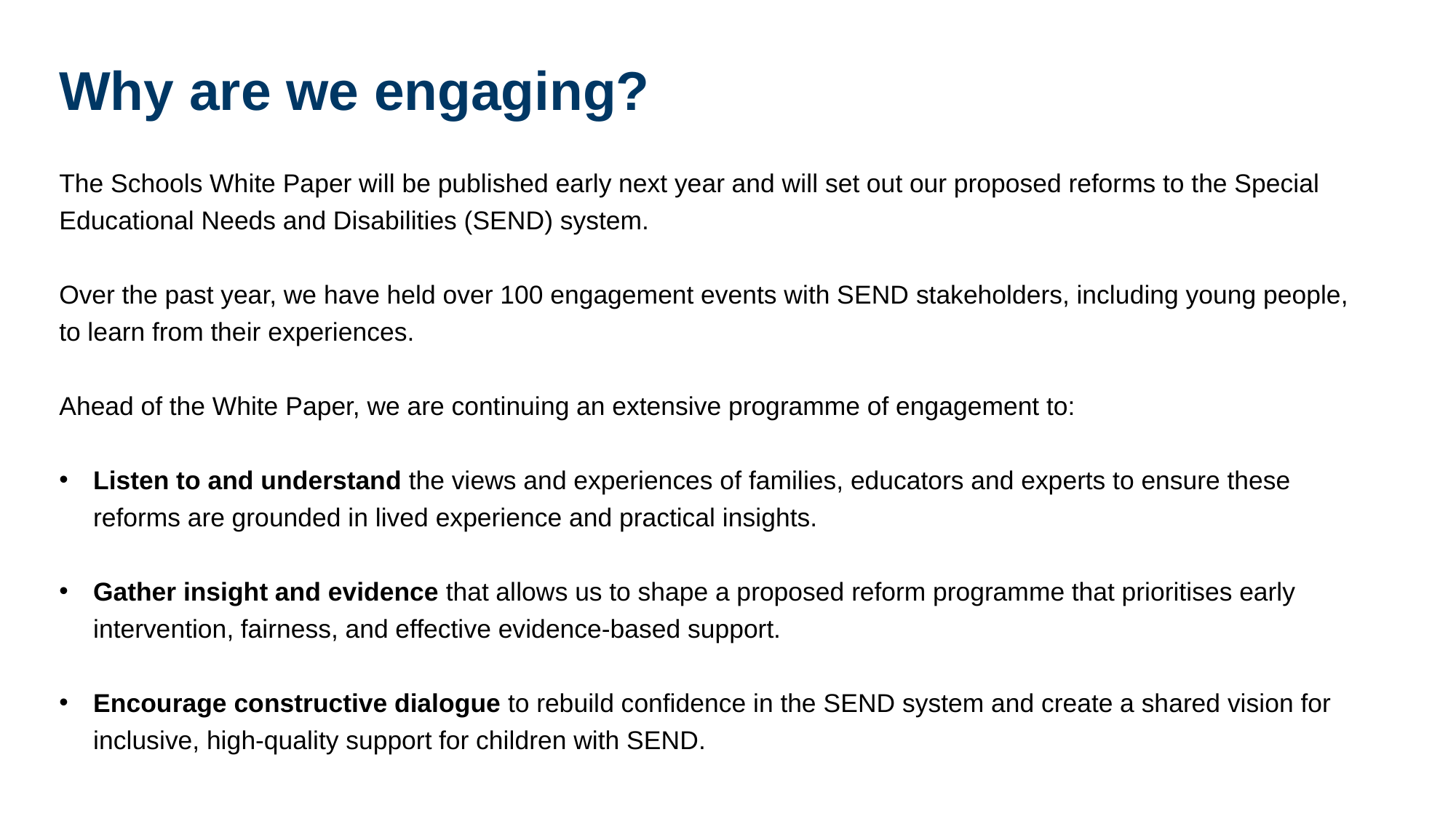

Why are we engaging?
The Schools White Paper will be published early next year and will set out our proposed reforms to the Special Educational Needs and Disabilities (SEND) system.

Over the past year, we have held over 100 engagement events with SEND stakeholders, including young people, to learn from their experiences.

Ahead of the White Paper, we are continuing an extensive programme of engagement to:

Listen to and understand the views and experiences of families, educators and experts to ensure these reforms are grounded in lived experience and practical insights.

Gather insight and evidence that allows us to shape a proposed reform programme that prioritises early intervention, fairness, and effective evidence-based support.

Encourage constructive dialogue to rebuild confidence in the SEND system and create a shared vision for inclusive, high-quality support for children with SEND.